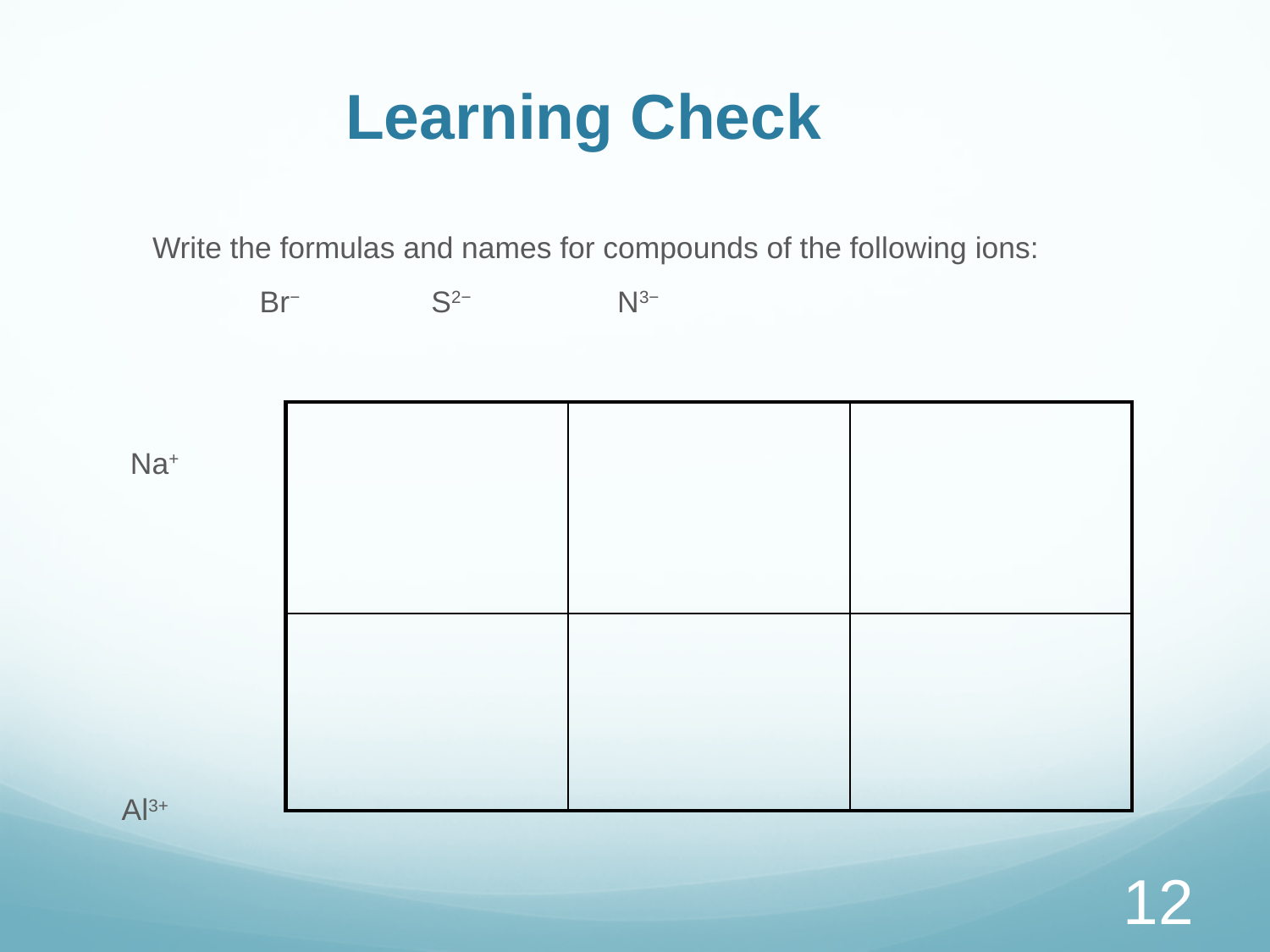

# Learning Check
	Write the formulas and names for compounds of the following ions:
		             Br−                           S2−                              N3−

    Na+

     Al3+
|  |  |  |
| --- | --- | --- |
|  |  |  |
12